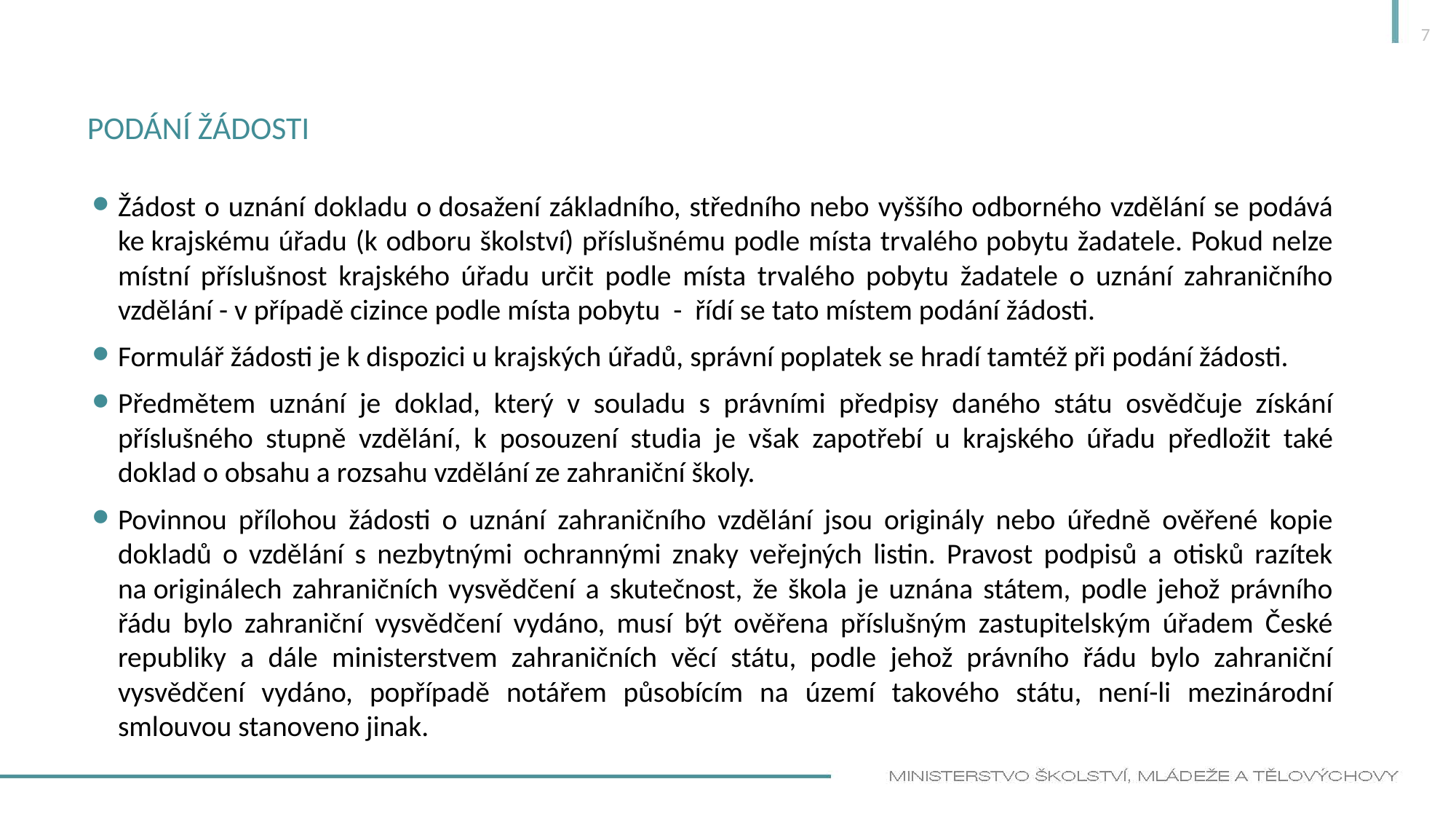

7
# Podání žádosti
Žádost o uznání dokladu o dosažení základního, středního nebo vyššího odborného vzdělání se podává ke krajskému úřadu (k odboru školství) příslušnému podle místa trvalého pobytu žadatele. Pokud nelze místní příslušnost krajského úřadu určit podle místa trvalého pobytu žadatele o uznání zahraničního vzdělání - v případě cizince podle místa pobytu  -  řídí se tato místem podání žádosti.
Formulář žádosti je k dispozici u krajských úřadů, správní poplatek se hradí tamtéž při podání žádosti.
Předmětem uznání je doklad, který v souladu s právními předpisy daného státu osvědčuje získání příslušného stupně vzdělání, k posouzení studia je však zapotřebí u krajského úřadu předložit také doklad o obsahu a rozsahu vzdělání ze zahraniční školy.
Povinnou přílohou žádosti o uznání zahraničního vzdělání jsou originály nebo úředně ověřené kopie dokladů o vzdělání s nezbytnými ochrannými znaky veřejných listin. Pravost podpisů a otisků razítek na originálech zahraničních vysvědčení a skutečnost, že škola je uznána státem, podle jehož právního řádu bylo zahraniční vysvědčení vydáno, musí být ověřena příslušným zastupitelským úřadem České republiky a dále ministerstvem zahraničních věcí státu, podle jehož právního řádu bylo zahraniční vysvědčení vydáno, popřípadě notářem působícím na území takového státu, není-li mezinárodní smlouvou stanoveno jinak.